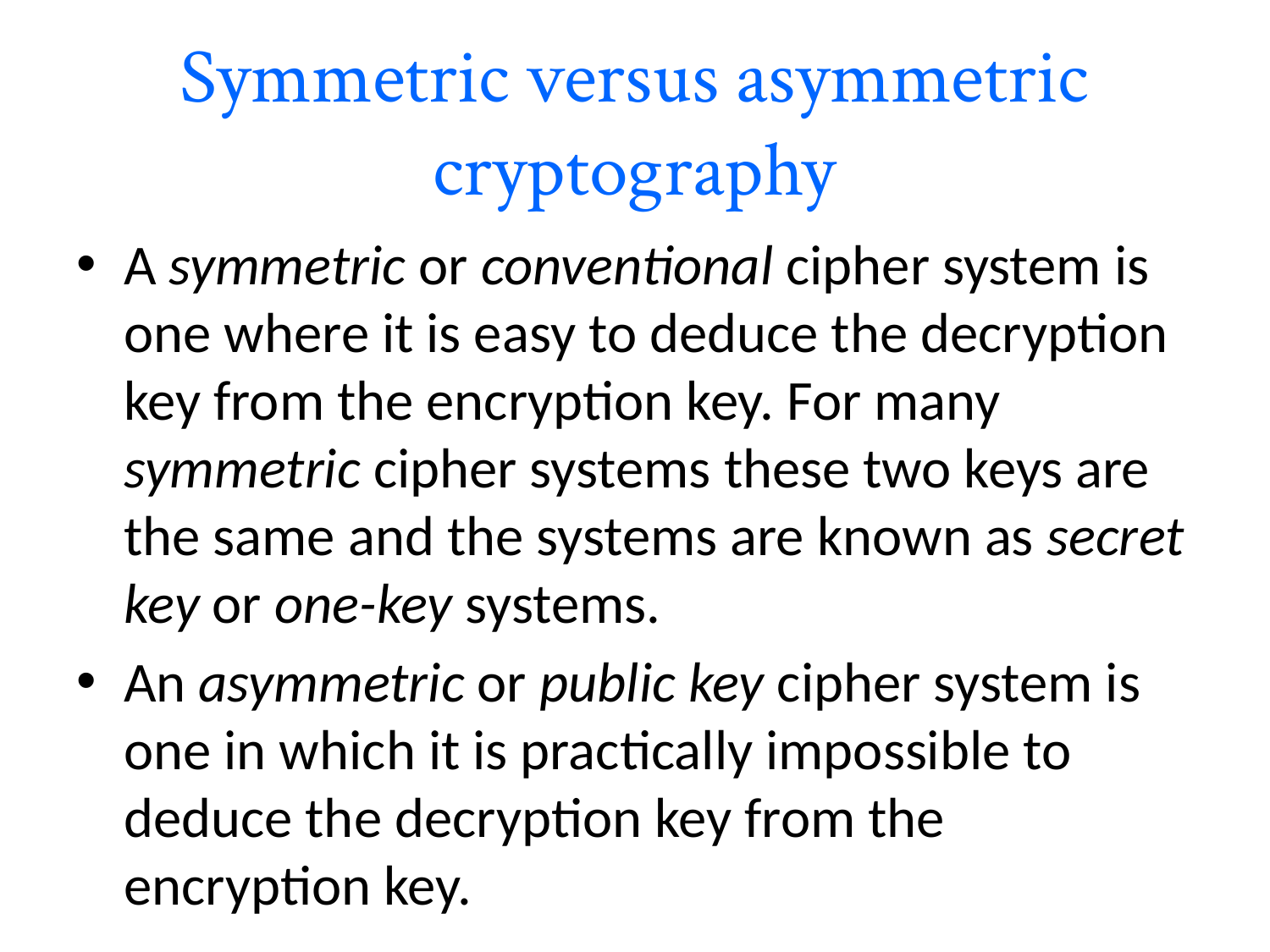

# Symmetric versus asymmetric cryptography
A symmetric or conventional cipher system is one where it is easy to deduce the decryption key from the encryption key. For many symmetric cipher systems these two keys are the same and the systems are known as secret key or one-key systems.
An asymmetric or public key cipher system is one in which it is practically impossible to deduce the decryption key from the encryption key.